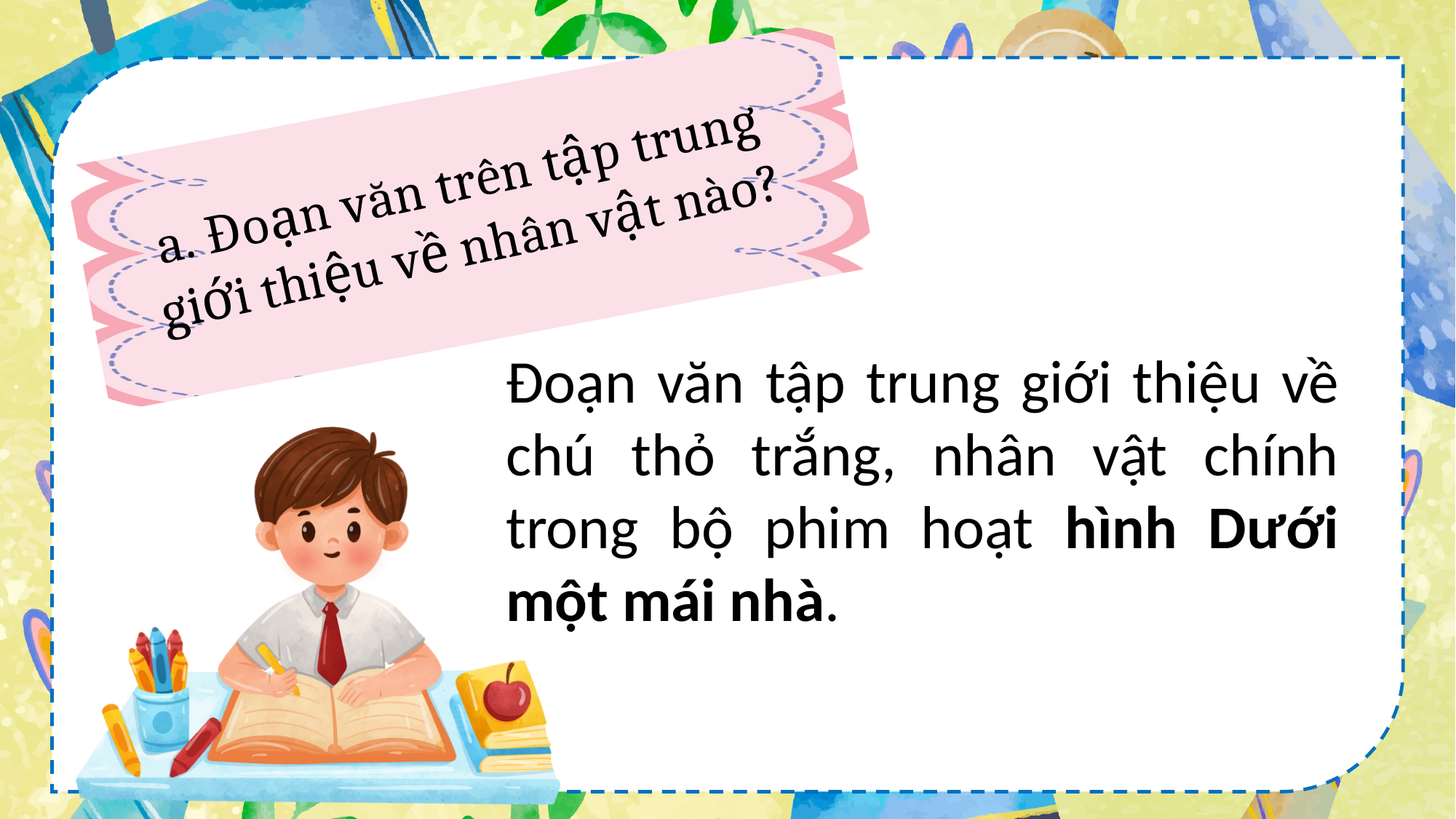

a. Đoạn văn trên tập trung giới thiệu về nhân vật nào?
Đoạn văn tập trung giới thiệu về chú thỏ trắng, nhân vật chính trong bộ phim hoạt hình Dưới một mái nhà.